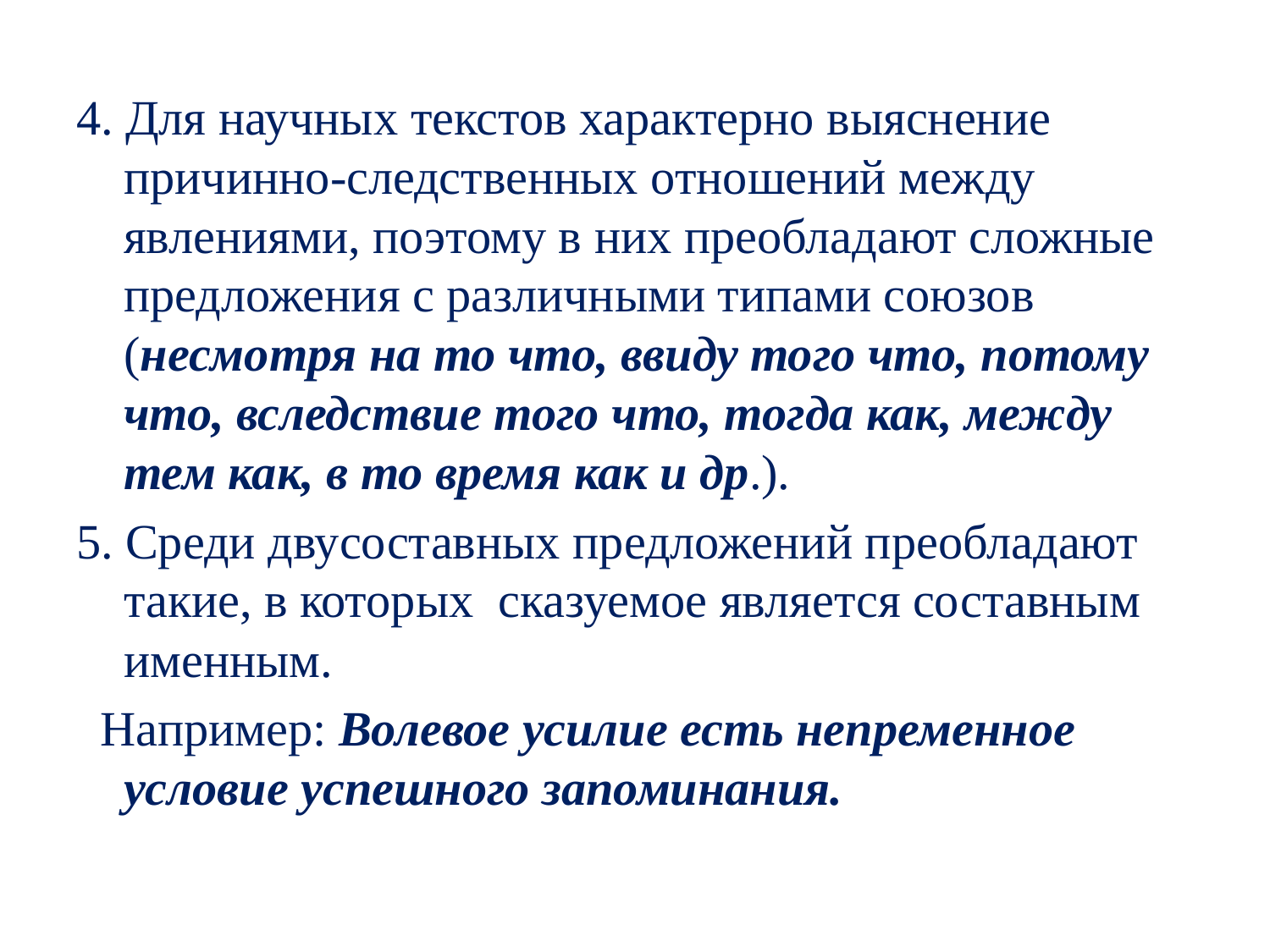

4. Для научных текстов характерно выяснение причинно-следственных отношений между явлениями, поэтому в них преобладают сложные предложения с различными типами союзов (несмотря на то что, ввиду того что, потому что, вследствие того что, тогда как, между тем как, в то время как и др.).
5. Среди двусоставных предложений преобладают такие, в которых  сказуемое является составным именным.
  Например: Волевое усилие есть непременное условие успешного запоминания.